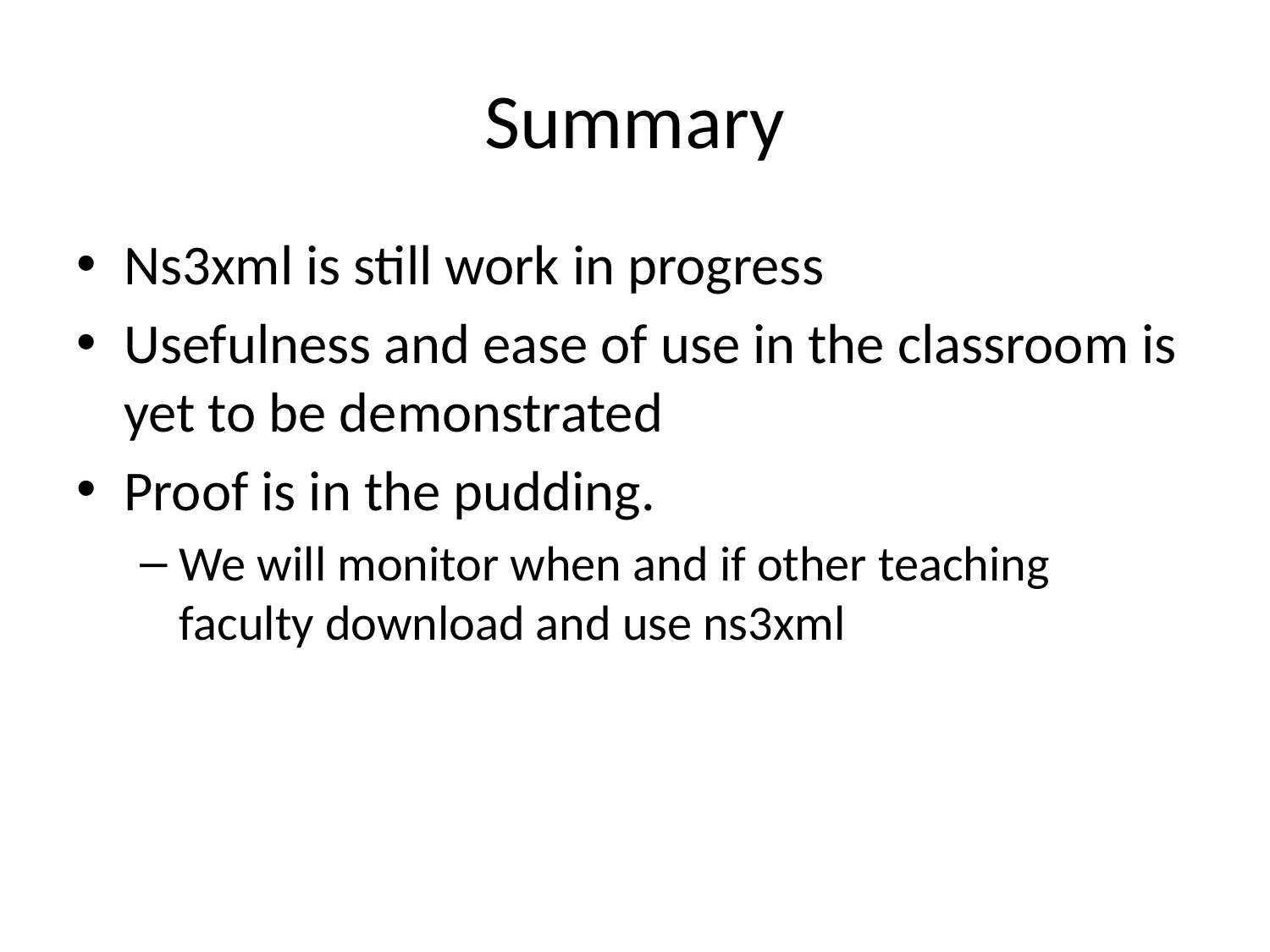

# Summary
Ns3xml is still work in progress
Usefulness and ease of use in the classroom is yet to be demonstrated
Proof is in the pudding.
We will monitor when and if other teaching faculty download and use ns3xml